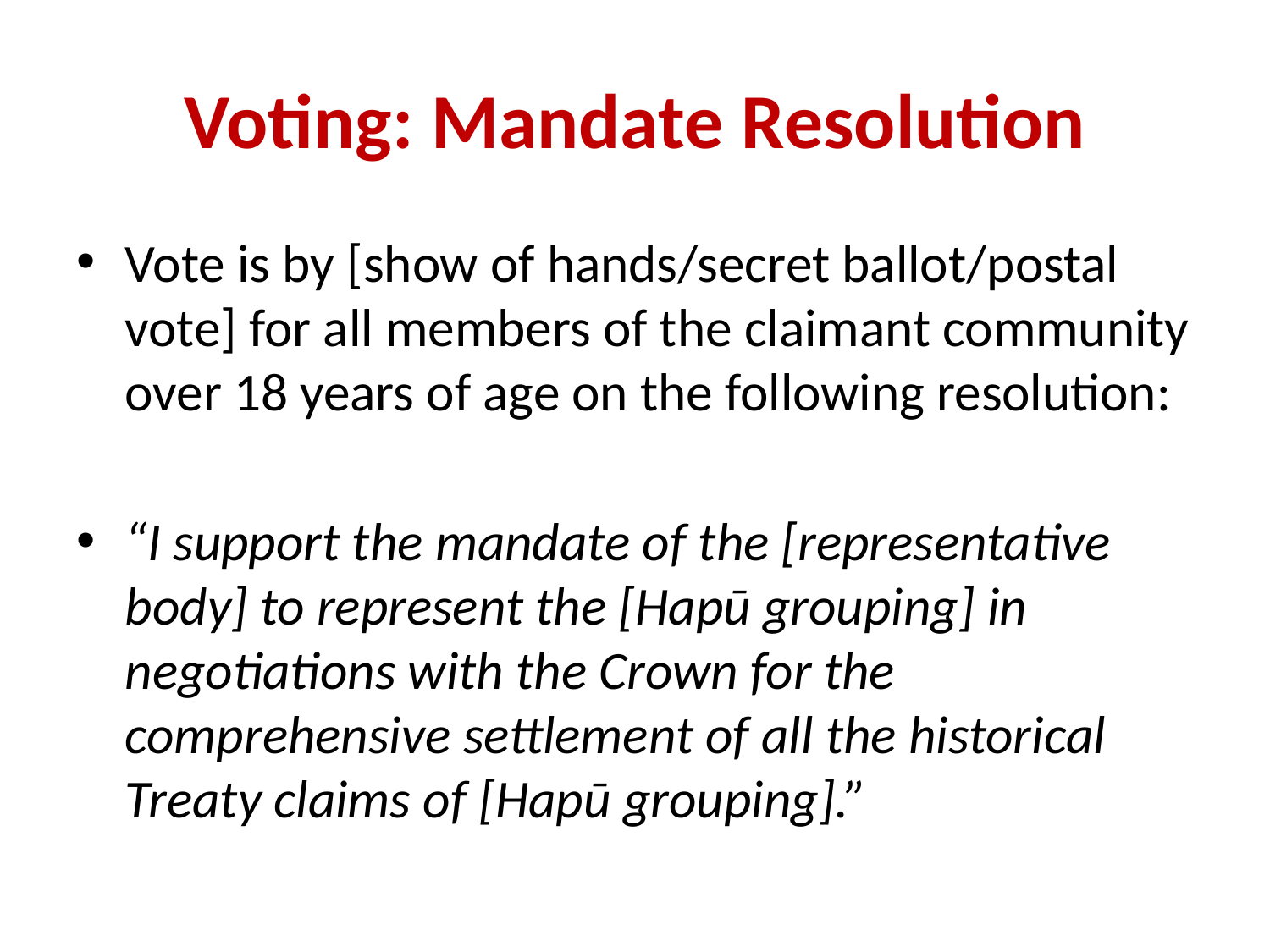

# Voting: Mandate Resolution
Vote is by [show of hands/secret ballot/postal vote] for all members of the claimant community over 18 years of age on the following resolution:

“I support the mandate of the [representative body] to represent the [Hapū grouping] in negotiations with the Crown for the comprehensive settlement of all the historical Treaty claims of [Hapū grouping].”